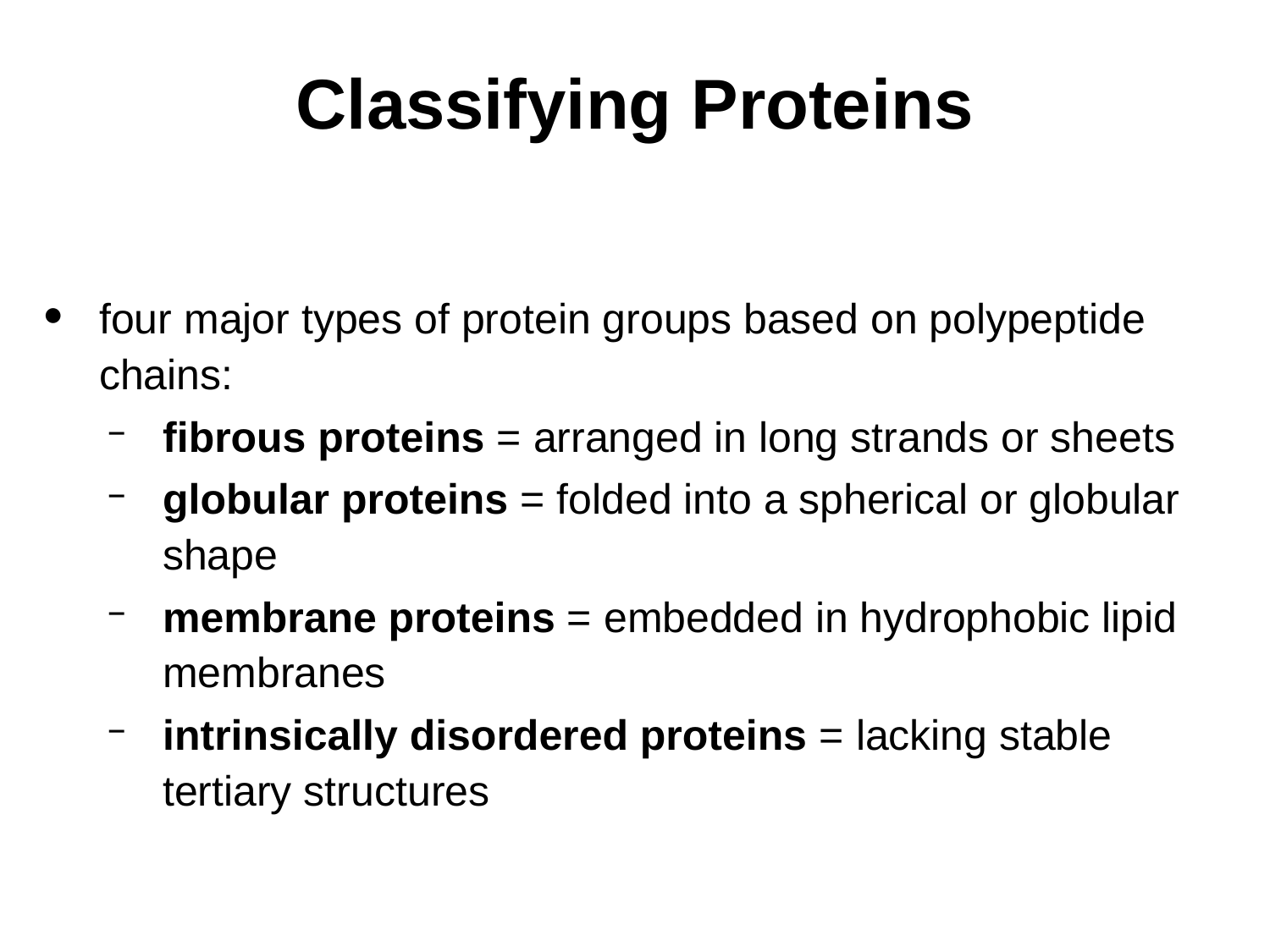

# Classifying Proteins
four major types of protein groups based on polypeptide chains:
fibrous proteins = arranged in long strands or sheets
globular proteins = folded into a spherical or globular shape
membrane proteins = embedded in hydrophobic lipid membranes
intrinsically disordered proteins = lacking stable tertiary structures